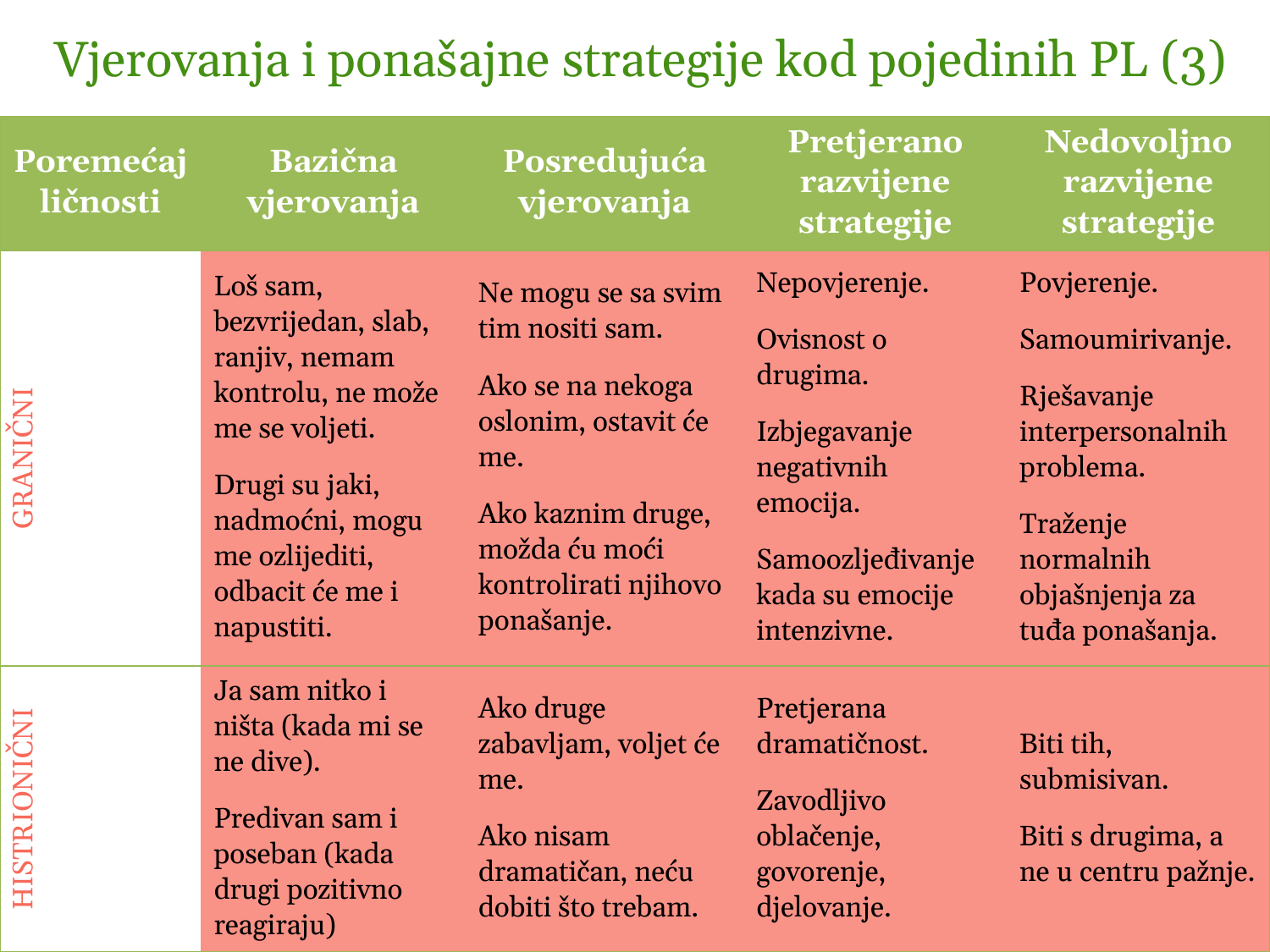

Vjerovanja i ponašajne strategije kod pojedinih PL (3)
| Poremećaj ličnosti | Bazična vjerovanja | Posredujuća vjerovanja | Pretjerano razvijene strategije | Nedovoljno razvijene strategije |
| --- | --- | --- | --- | --- |
| GRANIČNI | Loš sam, bezvrijedan, slab, ranjiv, nemam kontrolu, ne može me se voljeti. Drugi su jaki, nadmoćni, mogu me ozlijediti, odbacit će me i napustiti. | Ne mogu se sa svim tim nositi sam. Ako se na nekoga oslonim, ostavit će me. Ako kaznim druge, možda ću moći kontrolirati njihovo ponašanje. | Nepovjerenje. Ovisnost o drugima. Izbjegavanje negativnih emocija. Samoozljeđivanje kada su emocije intenzivne. | Povjerenje. Samoumirivanje. Rješavanje interpersonalnih problema. Traženje normalnih objašnjenja za tuđa ponašanja. |
| HISTRIONIČNI | Ja sam nitko i ništa (kada mi se ne dive). Predivan sam i poseban (kada drugi pozitivno reagiraju) | Ako druge zabavljam, voljet će me. Ako nisam dramatičan, neću dobiti što trebam. | Pretjerana dramatičnost. Zavodljivo oblačenje, govorenje, djelovanje. | Biti tih, submisivan. Biti s drugima, a ne u centru pažnje. |